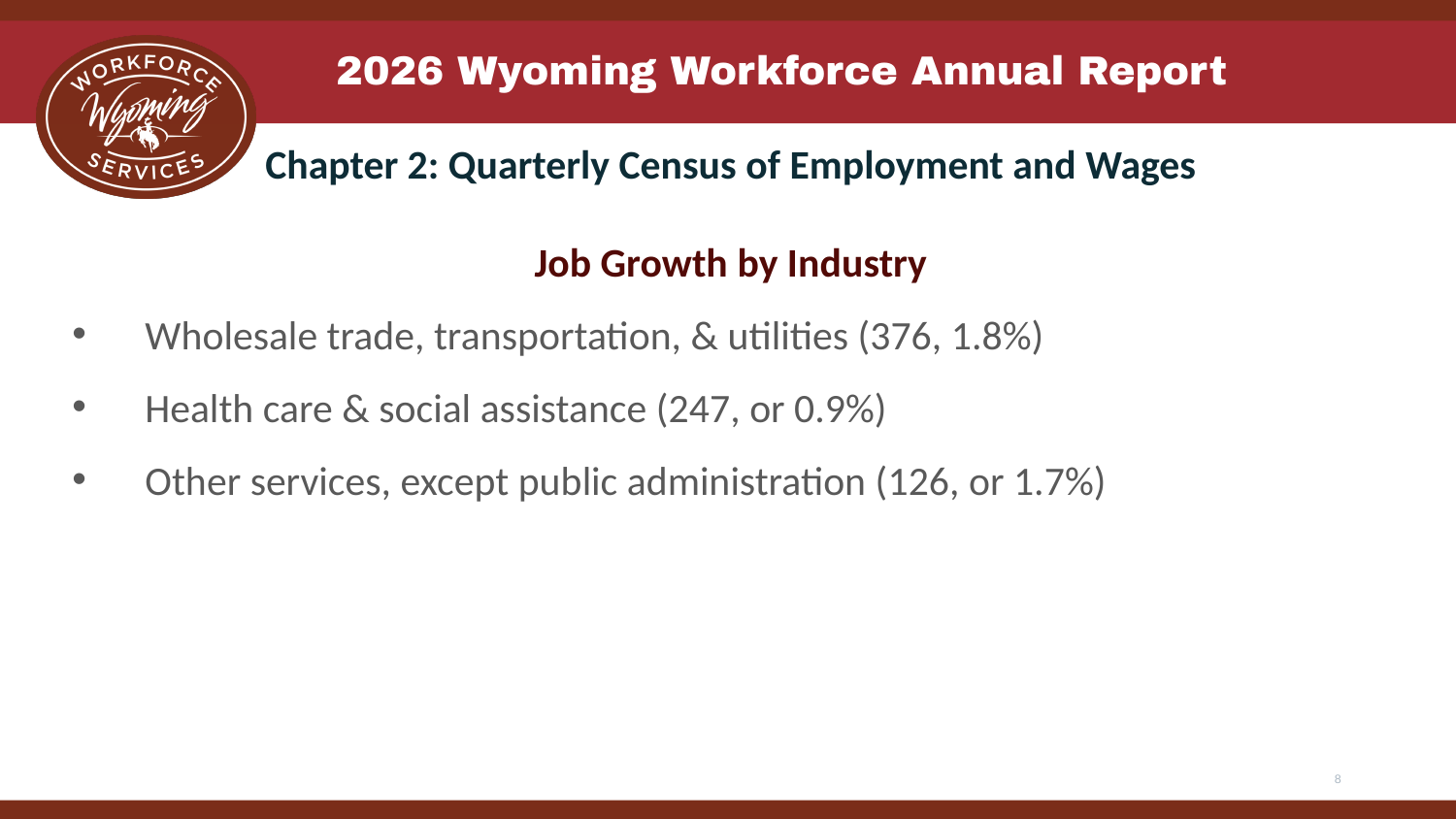

# 2026 Wyoming Workforce Annual Report
Chapter 2: Quarterly Census of Employment and Wages

Job Growth by Industry
Wholesale trade, transportation, & utilities (376, 1.8%)
Health care & social assistance (247, or 0.9%)
Other services, except public administration (126, or 1.7%)
8